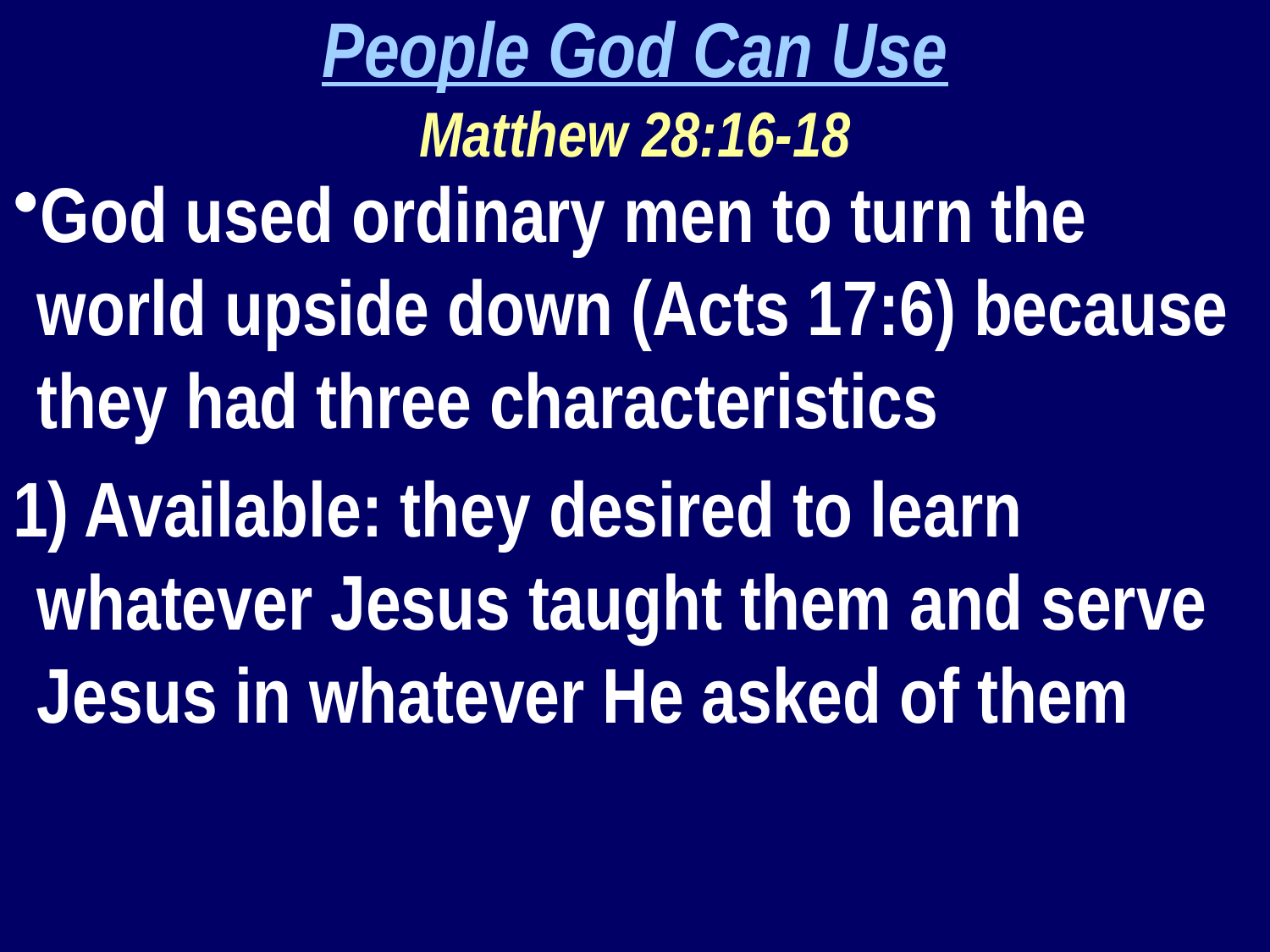

People God Can Use
Matthew 28:16-18
God used ordinary men to turn the world upside down (Acts 17:6) because they had three characteristics
1) Available: they desired to learn whatever Jesus taught them and serve Jesus in whatever He asked of them